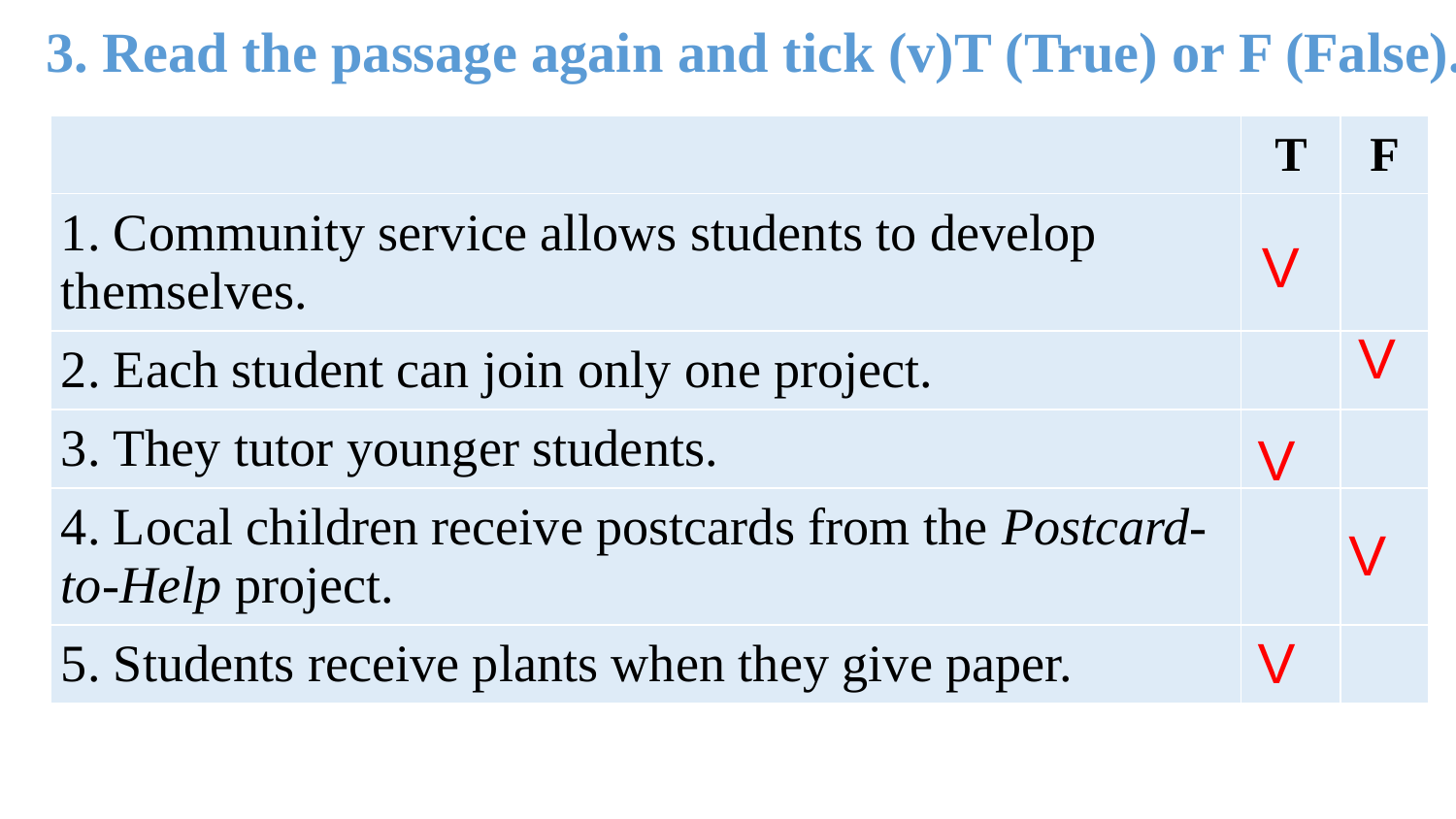

3. Read the passage again and tick (v)T (True) or F (False).
|  | T | F |
| --- | --- | --- |
| 1. Community service allows students to develop themselves. |  |  |
| 2. Each student can join only one project. |  |  |
| 3. They tutor younger students. |  |  |
| 4. Local children receive postcards from the Postcard-to-Help project. |  |  |
| 5. Students receive plants when they give paper. |  |  |
V
V
V
V
V